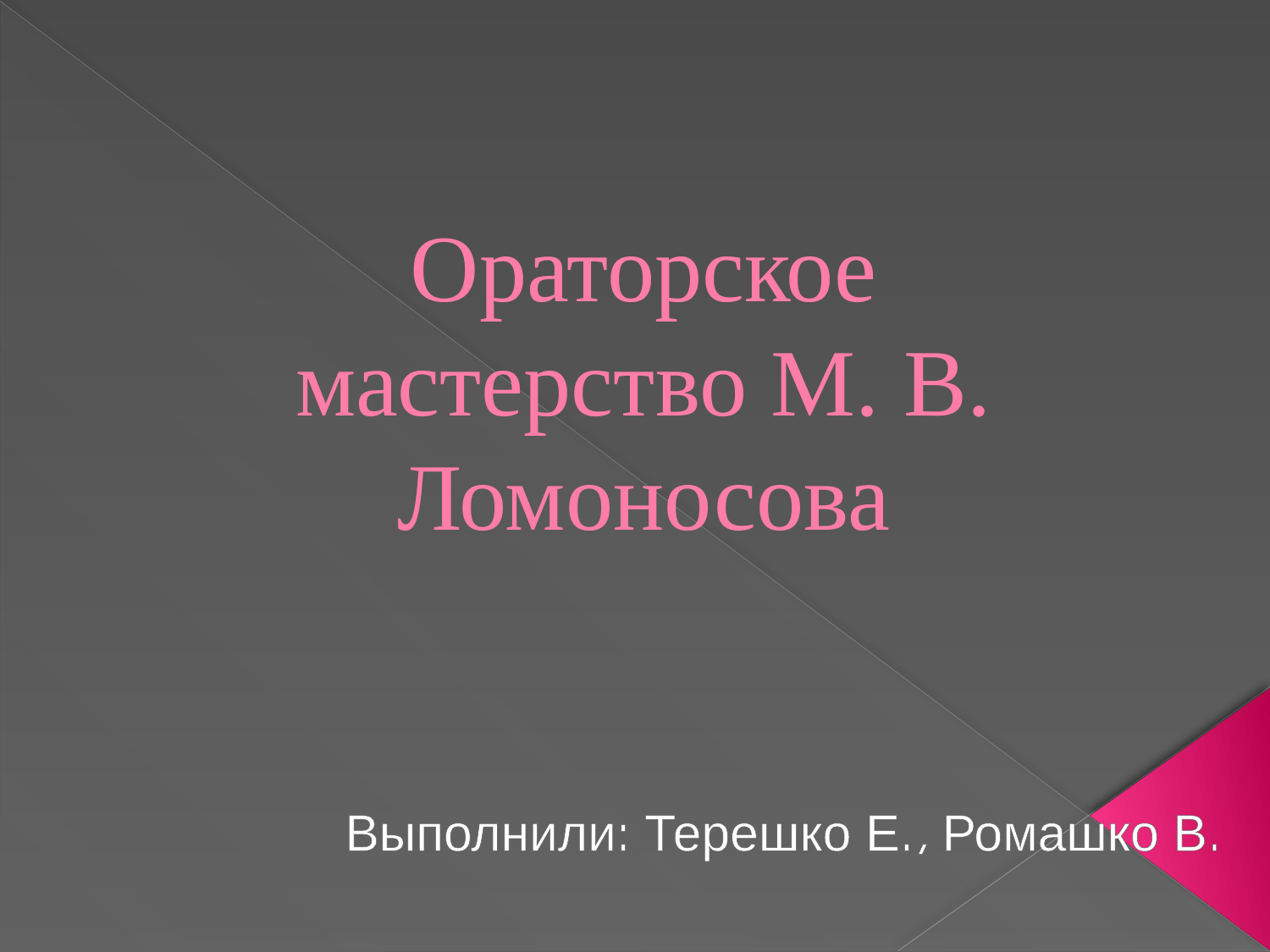

# Ораторское мастерство М. В. Ломоносова
Выполнили: Терешко Е., Ромашко В.